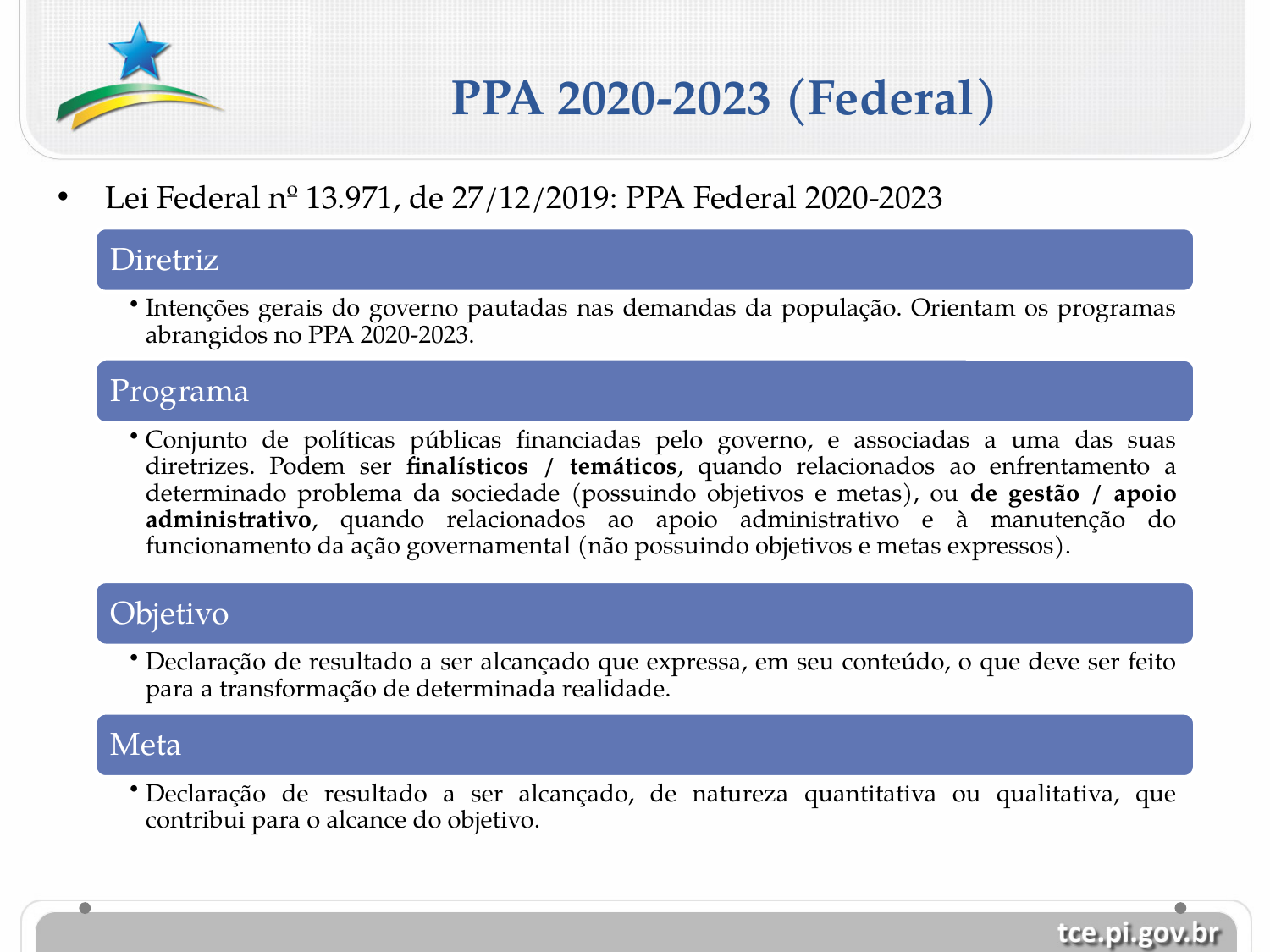

PPA 2020-2023 (Federal)
Lei Federal nº 13.971, de 27/12/2019: PPA Federal 2020-2023

Diretriz
Intenções gerais do governo pautadas nas demandas da população. Orientam os programas abrangidos no PPA 2020-2023.
Programa
Conjunto de políticas públicas financiadas pelo governo, e associadas a uma das suas diretrizes. Podem ser finalísticos / temáticos, quando relacionados ao enfrentamento a determinado problema da sociedade (possuindo objetivos e metas), ou de gestão / apoio administrativo, quando relacionados ao apoio administrativo e à manutenção do funcionamento da ação governamental (não possuindo objetivos e metas expressos).
Objetivo
Declaração de resultado a ser alcançado que expressa, em seu conteúdo, o que deve ser feito para a transformação de determinada realidade.
Meta
Declaração de resultado a ser alcançado, de natureza quantitativa ou qualitativa, que contribui para o alcance do objetivo.